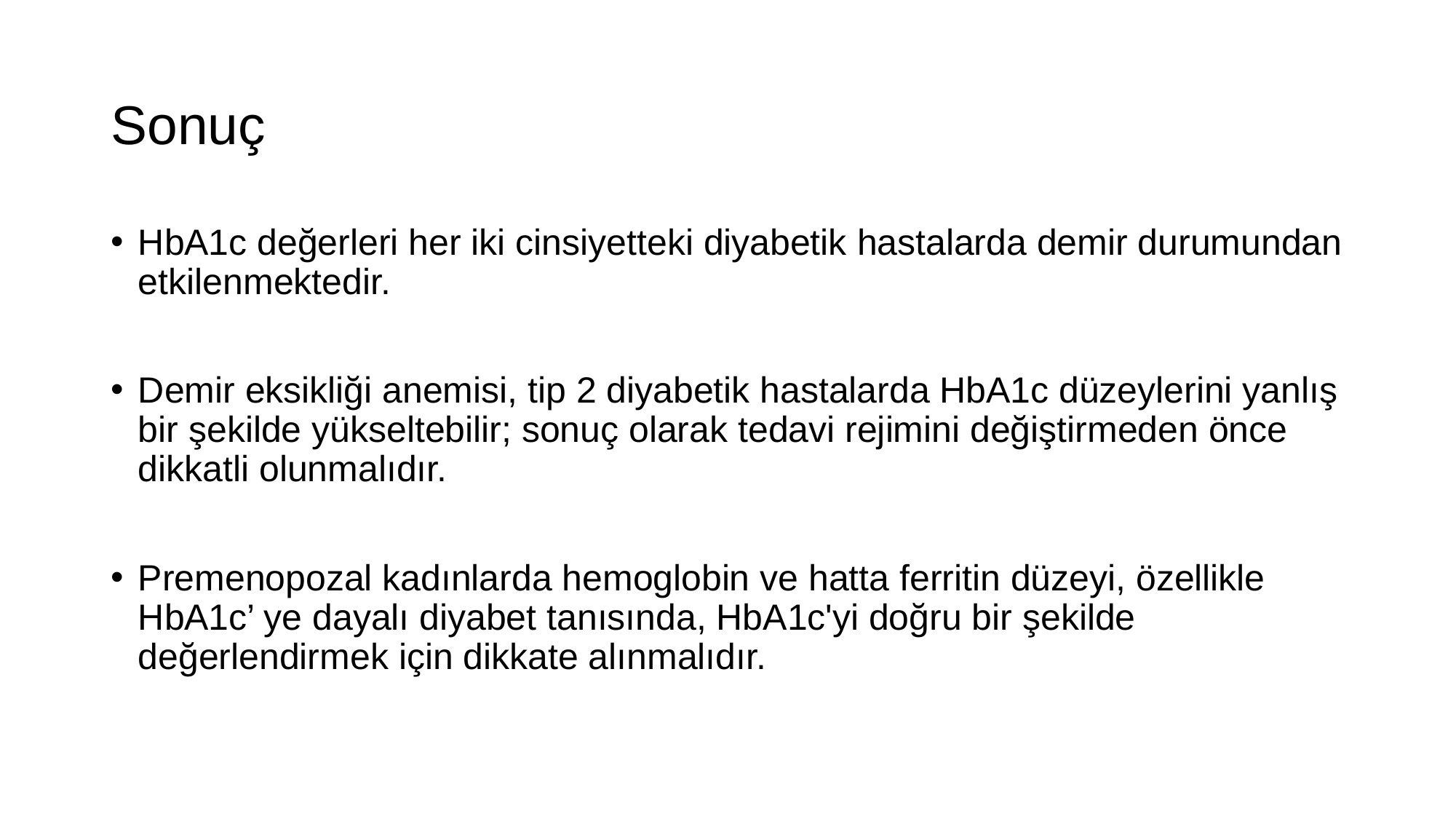

# Sonuç
HbA1c değerleri her iki cinsiyetteki diyabetik hastalarda demir durumundan etkilenmektedir.

Demir eksikliği anemisi, tip 2 diyabetik hastalarda HbA1c düzeylerini yanlış bir şekilde yükseltebilir; sonuç olarak tedavi rejimini değiştirmeden önce dikkatli olunmalıdır.

Premenopozal kadınlarda hemoglobin ve hatta ferritin düzeyi, özellikle HbA1c’ ye dayalı diyabet tanısında, HbA1c'yi doğru bir şekilde değerlendirmek için dikkate alınmalıdır.